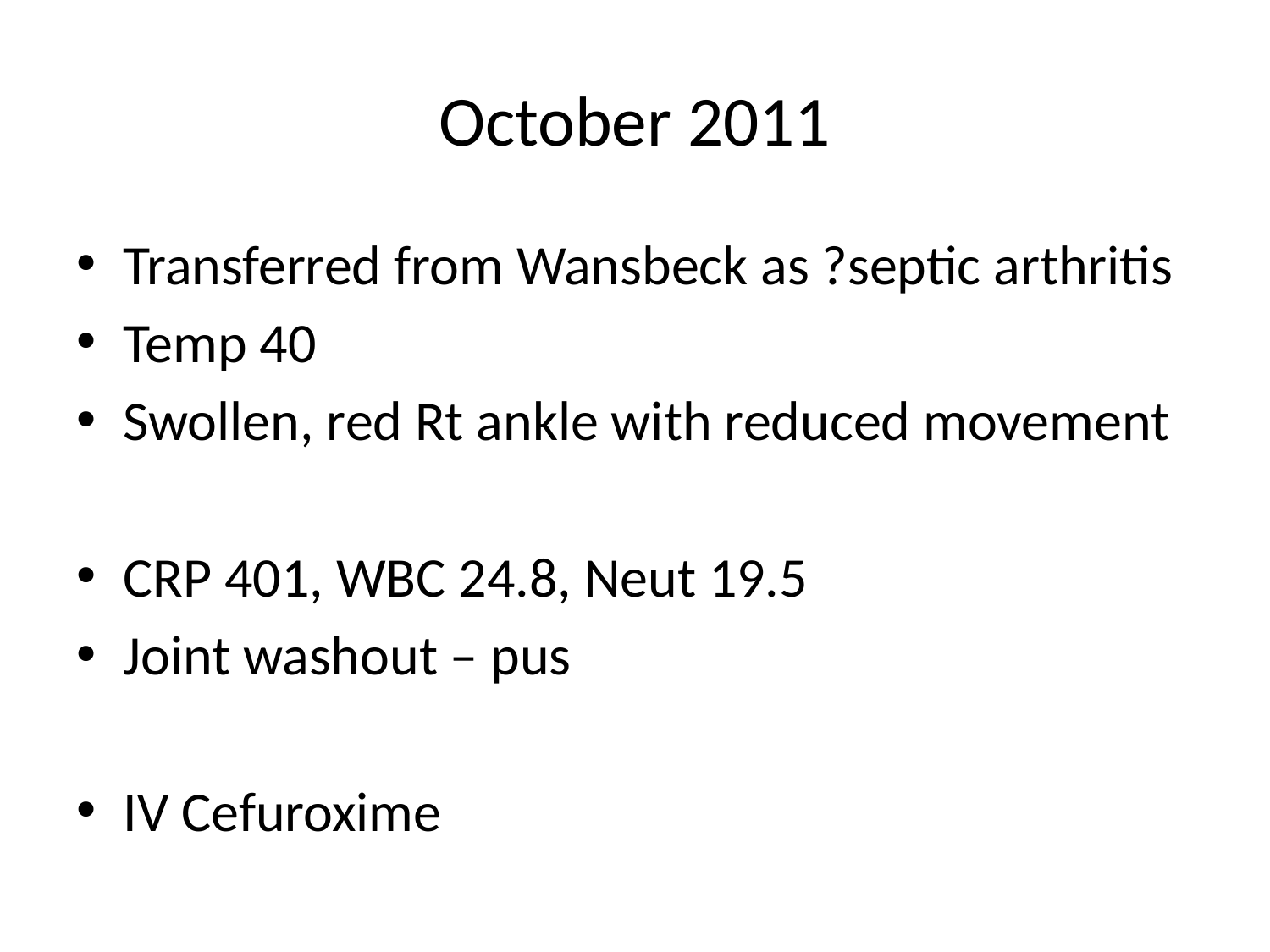

# October 2011
Transferred from Wansbeck as ?septic arthritis
Temp 40
Swollen, red Rt ankle with reduced movement

CRP 401, WBC 24.8, Neut 19.5
Joint washout – pus

IV Cefuroxime